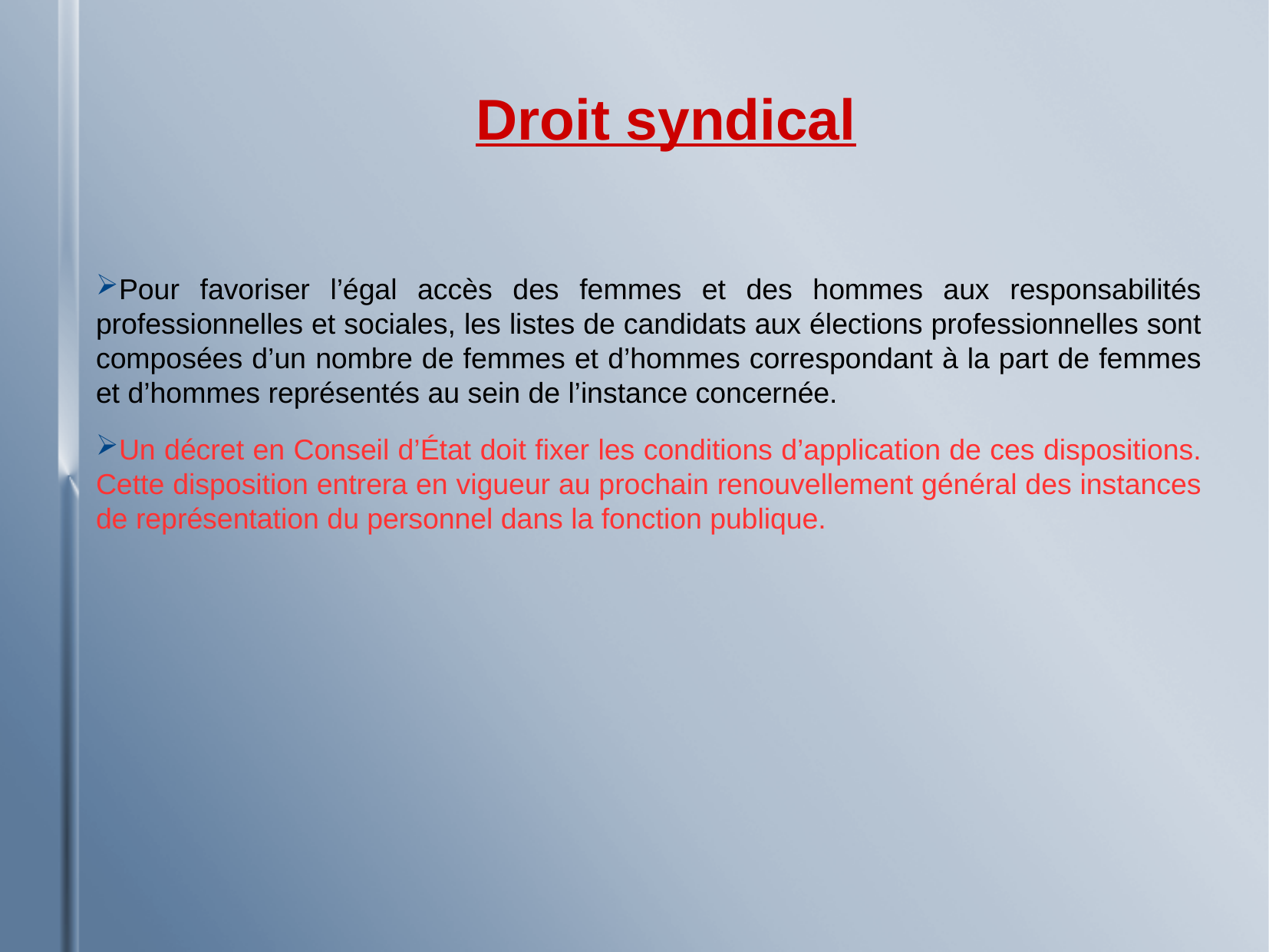

Droit syndical
Pour favoriser l’égal accès des femmes et des hommes aux responsabilités professionnelles et sociales, les listes de candidats aux élections professionnelles sont composées d’un nombre de femmes et d’hommes correspondant à la part de femmes et d’hommes représentés au sein de l’instance concernée.
Un décret en Conseil d’État doit fixer les conditions d’application de ces dispositions. Cette disposition entrera en vigueur au prochain renouvellement général des instances de représentation du personnel dans la fonction publique.